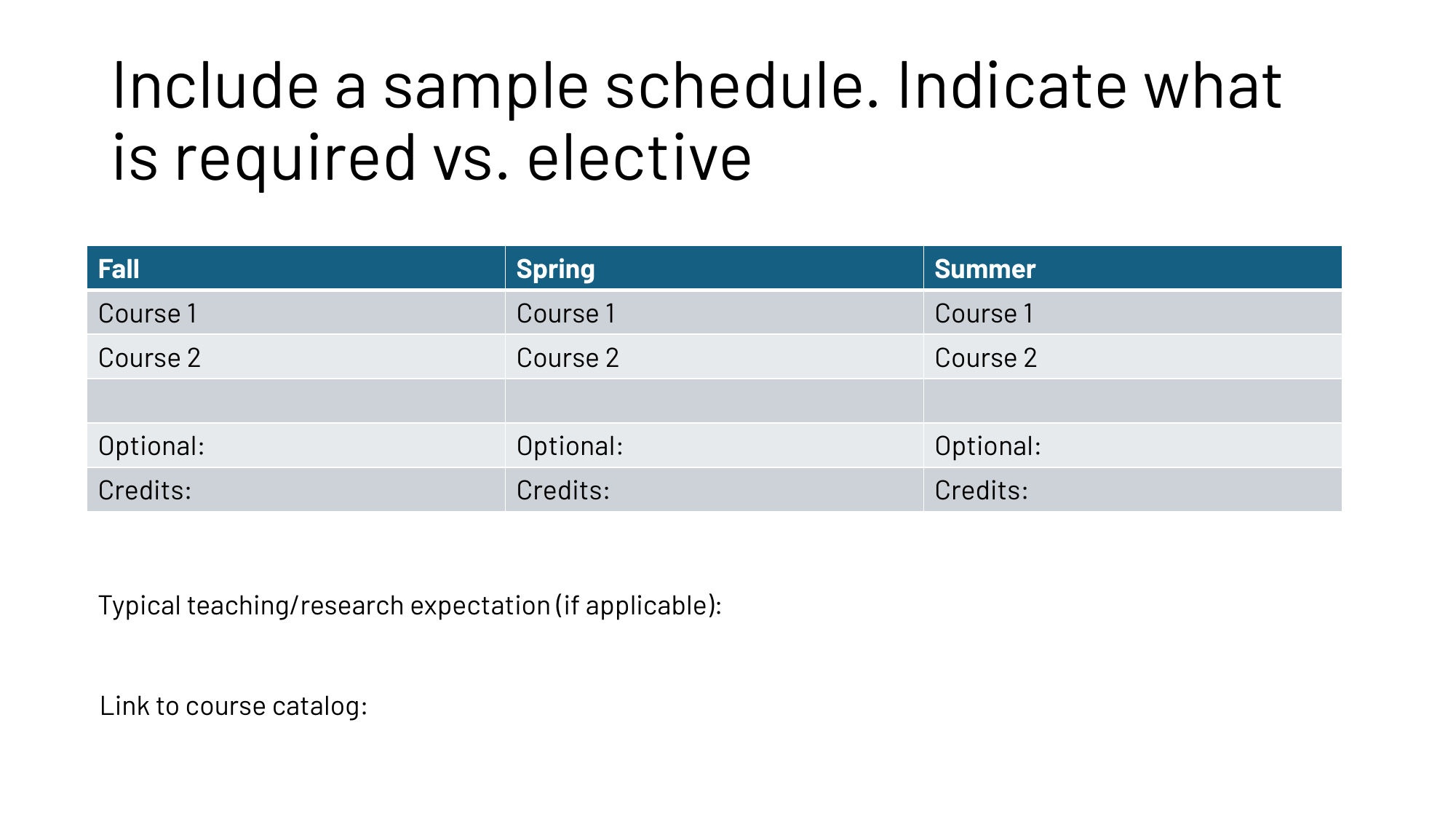

# Include a sample schedule. Indicate what is required vs. elective

| Fall | Spring | Summer |
| --- | --- | --- |
| Course 1 | Course 1 | Course 1 |
| Course 2 | Course 2 | Course 2 |
|  |  |  |
| Optional: | Optional: | Optional: |
| Credits: | Credits: | Credits: |
Typical teaching/research expectation (if applicable):
Link to course catalog: